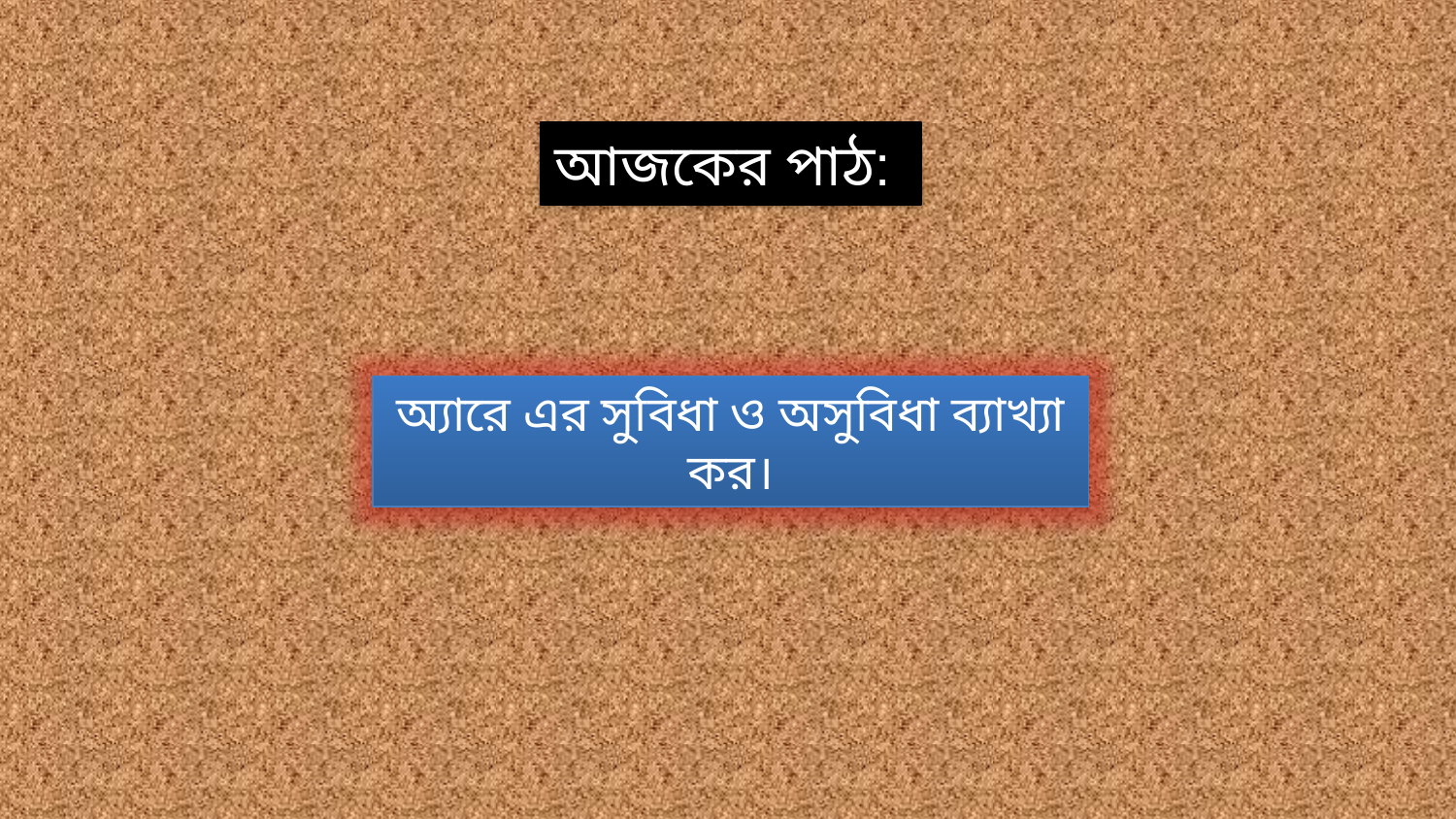

আজকের পাঠ:
অ্যারে এর সুবিধা ও অসুবিধা ব্যাখ্যা কর।